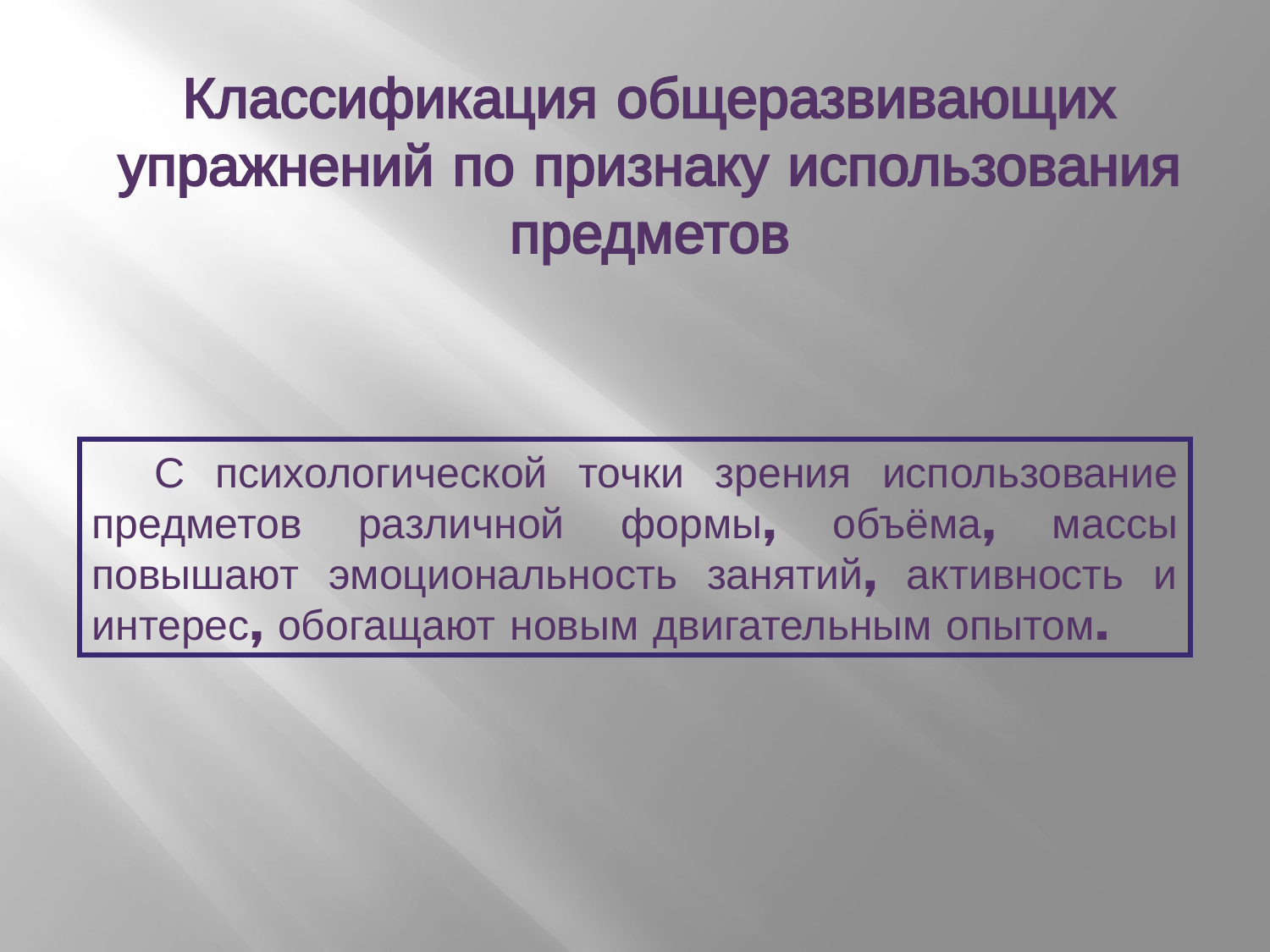

Классификация общеразвивающих упражнений по признаку использования предметов

С психологической точки зрения использование предметов различной формы, объёма, массы повышают эмоциональность занятий, активность и интерес, обогащают новым двигательным опытом.